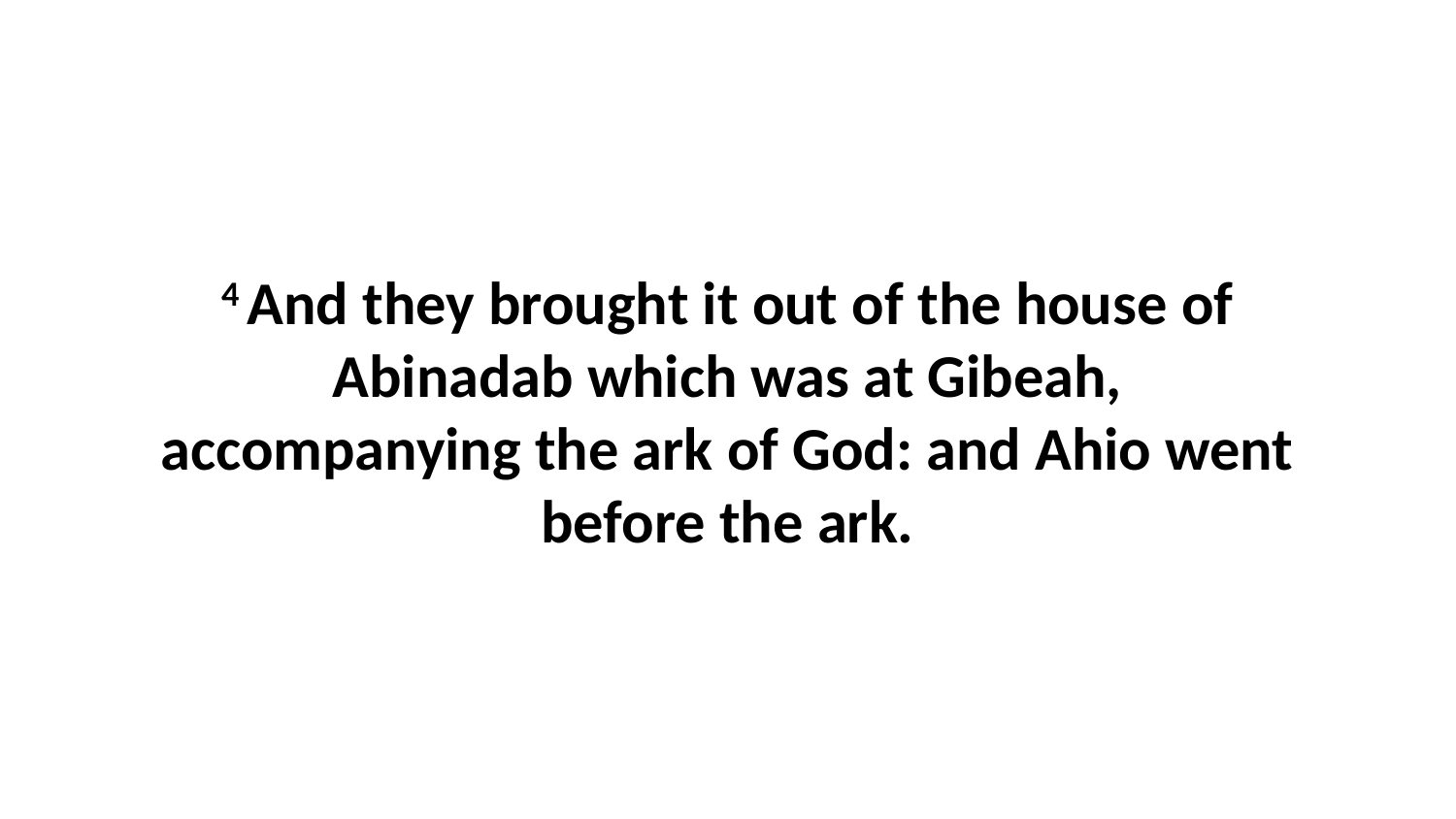

4 And they brought it out of the house of Abinadab which was at Gibeah, accompanying the ark of God: and Ahio went before the ark.